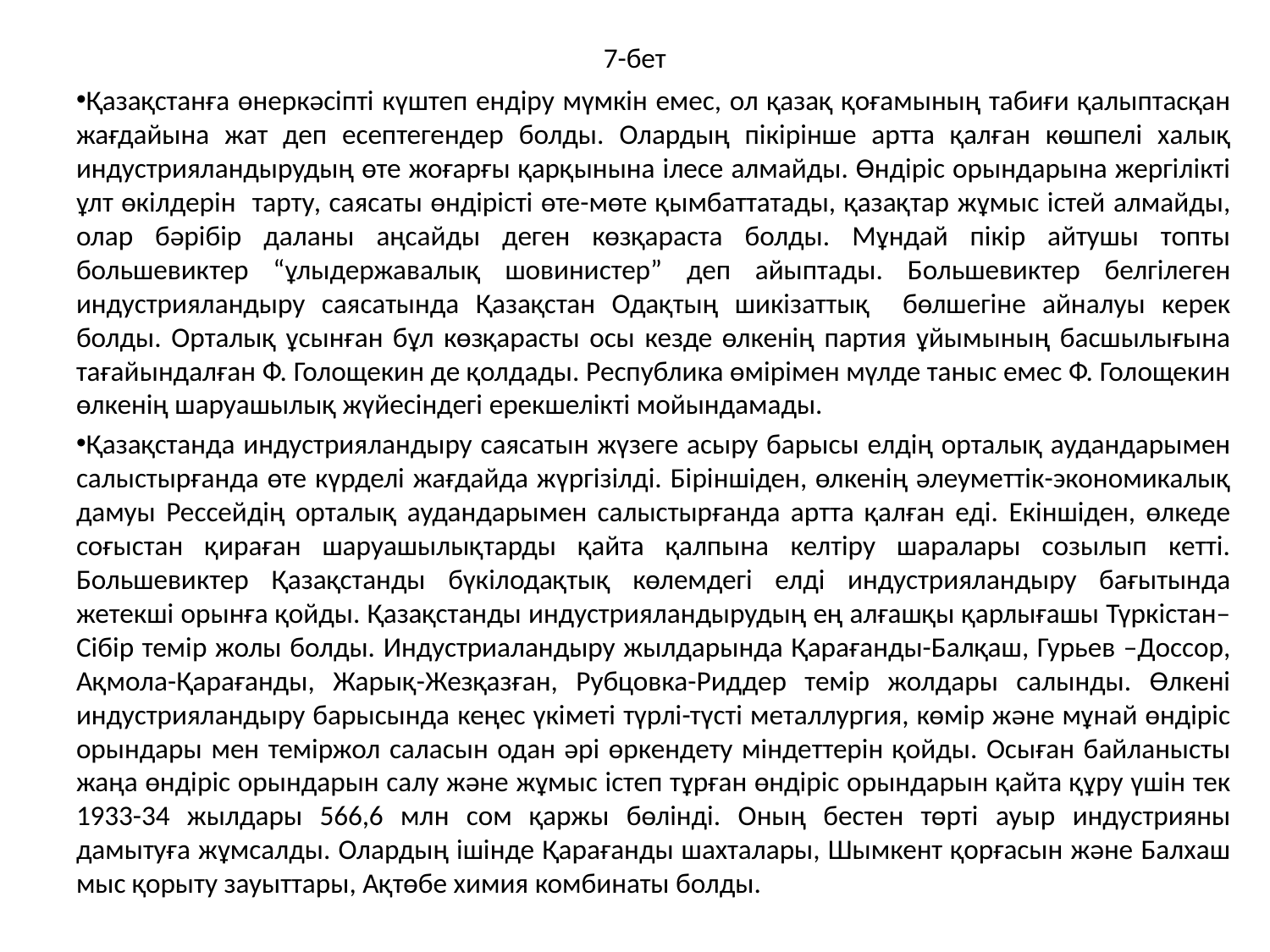

# 7-бет
Қазақстанға өнеркәсіпті күштеп ендіру мүмкін емес, ол қазақ қоғамының табиғи қалыптасқан жағдайына жат деп есептегендер болды. Олардың пікірінше артта қалған көшпелі халық индустрияландырудың өте жоғарғы қарқынына ілесе алмайды. Өндіріс орындарына жергілікті ұлт өкілдерін  тарту, саясаты өндірісті өте-мөте қымбаттатады, қазақтар жұмыс істей алмайды, олар бәрібір даланы аңсайды деген көзқараста болды. Мұндай пікір айтушы топты большевиктер “ұлыдержавалық шовинистер” деп айыптады. Большевиктер белгілеген индустрияландыру саясатында Қазақстан Одақтың шикізаттық  бөлшегіне айналуы керек болды. Орталық ұсынған бұл көзқарасты осы кезде өлкенің партия ұйымының басшылығына тағайындалған Ф. Голощекин де қолдады. Республика өмірімен мүлде таныс емес Ф. Голощекин өлкенің шаруашылық жүйесіндегі ерекшелікті мойындамады.
Қазақстанда индустрияландыру саясатын жүзеге асыру барысы елдің орталық аудандарымен салыстырғанда өте күрделі жағдайда жүргізілді. Біріншіден, өлкенің әлеуметтік-экономикалық дамуы Рессейдің орталық аудандарымен салыстырғанда артта қалған еді. Екіншіден, өлкеде соғыстан қираған шаруашылықтарды қайта қалпына келтіру шаралары созылып кетті. Большевиктер Қазақстанды бүкілодақтық көлемдегі елді индустрияландыру бағытында жетекші орынға қойды. Қазақстанды индустрияландырудың ең алғашқы қарлығашы Түркістан–Сібір темір жолы болды. Индустриаландыру жылдарында Қарағанды-Балқаш, Гурьев –Доссор, Ақмола-Қарағанды, Жарық-Жезқазған, Рубцовка-Риддер темір жолдары салынды. Өлкені индустрияландыру барысында кеңес үкіметі түрлі-түсті металлургия, көмір және мұнай өндіріс орындары мен теміржол саласын одан әрі өркендету міндеттерін қойды. Осыған байланысты жаңа өндіріс орындарын салу және жұмыс істеп тұрған өндіріс орындарын қайта құру үшін тек 1933-34 жылдары 566,6 млн сом қаржы бөлінді. Оның бестен төрті ауыр индустрияны дамытуға жұмсалды. Олардың ішінде Қарағанды шахталары, Шымкент қорғасын және Балхаш мыс қорыту зауыттары, Ақтөбе химия комбинаты болды.